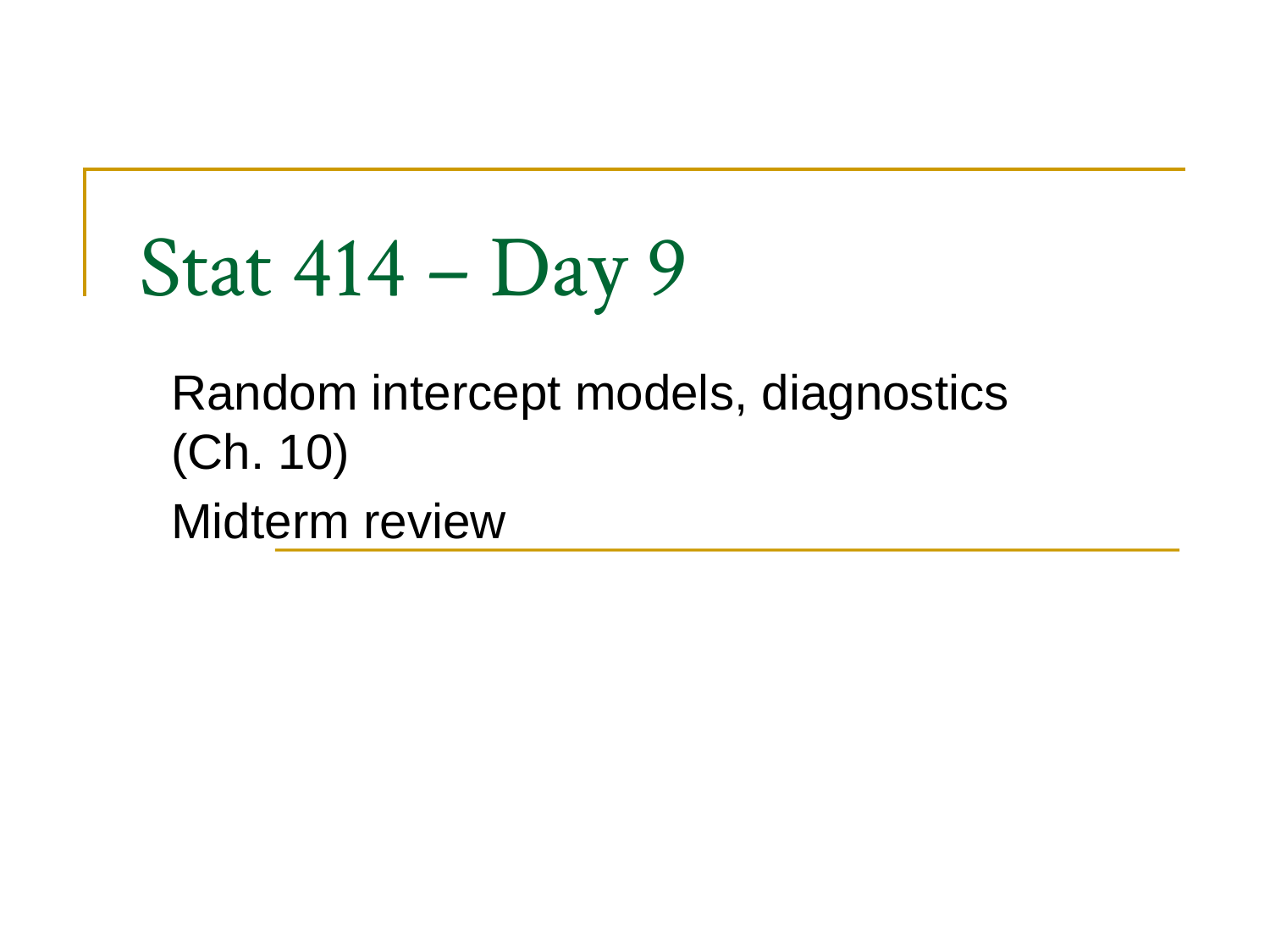

# Stat 414 – Day 9
Random intercept models, diagnostics (Ch. 10)
Midterm review